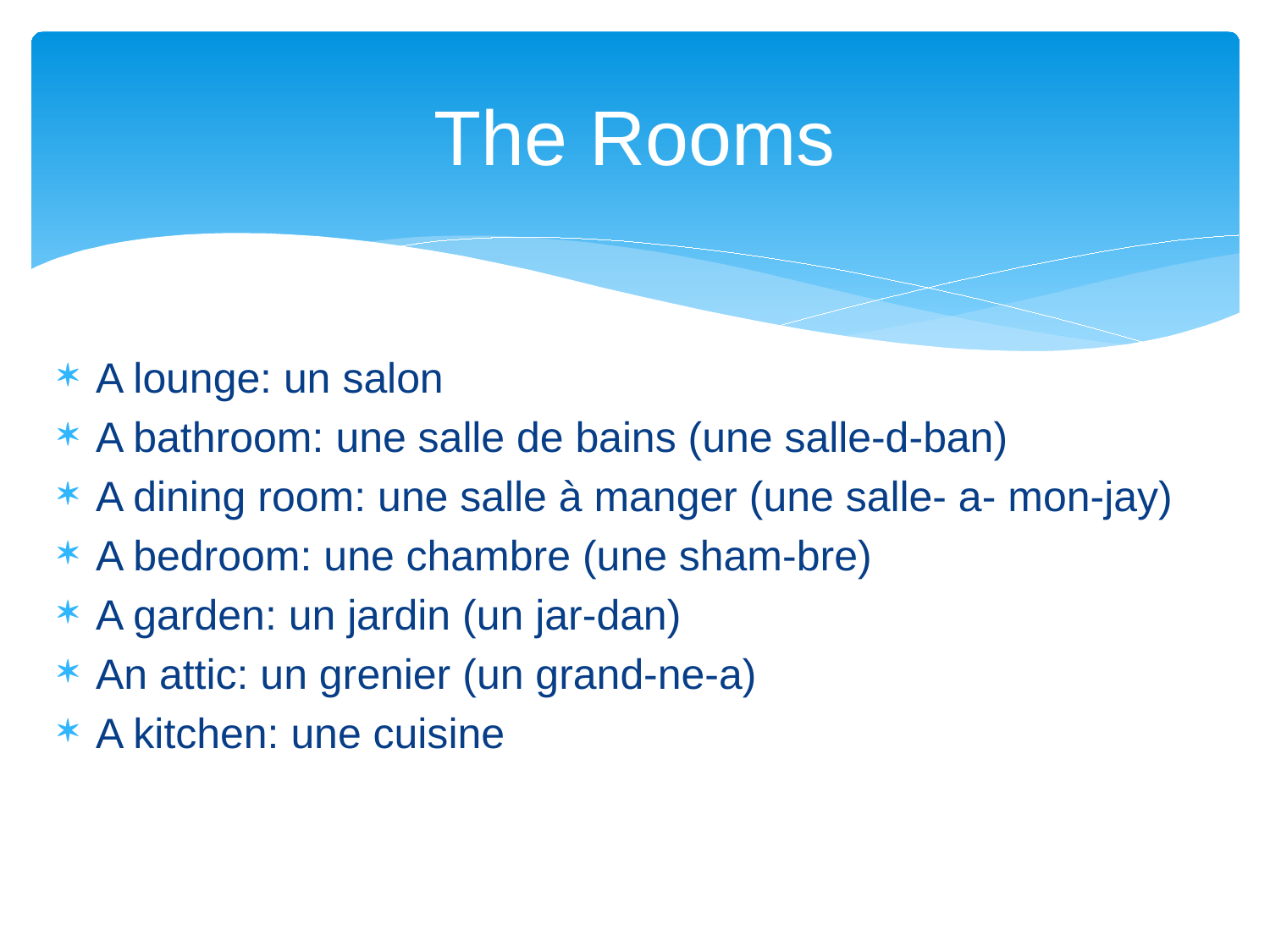

# The Rooms
A lounge: un salon
A bathroom: une salle de bains (une salle-d-ban)
A dining room: une salle à manger (une salle- a- mon-jay)
A bedroom: une chambre (une sham-bre)
A garden: un jardin (un jar-dan)
An attic: un grenier (un grand-ne-a)
A kitchen: une cuisine